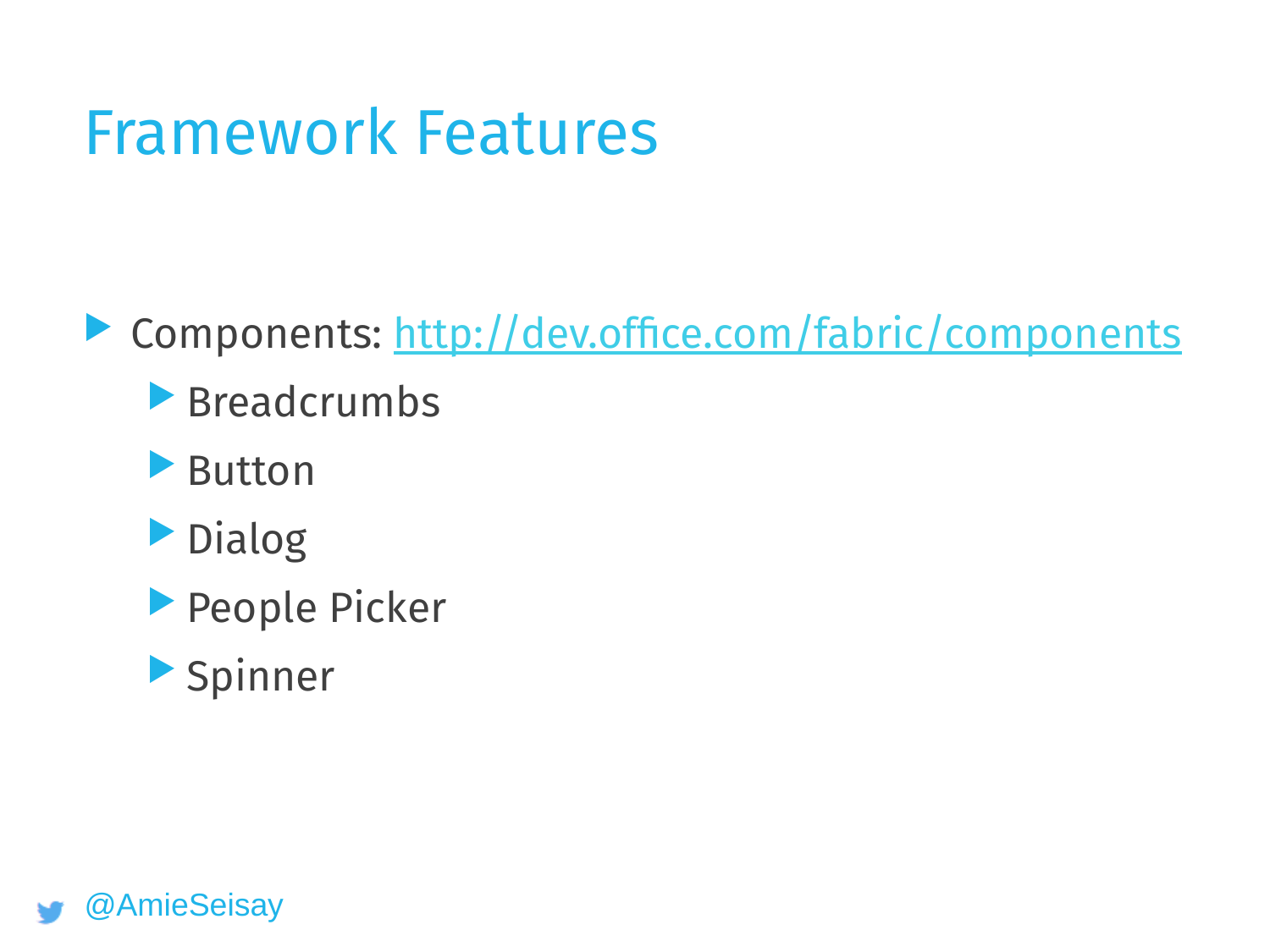

# Framework Features
Components: http://dev.office.com/fabric/components
Breadcrumbs
Button
Dialog
People Picker
Spinner